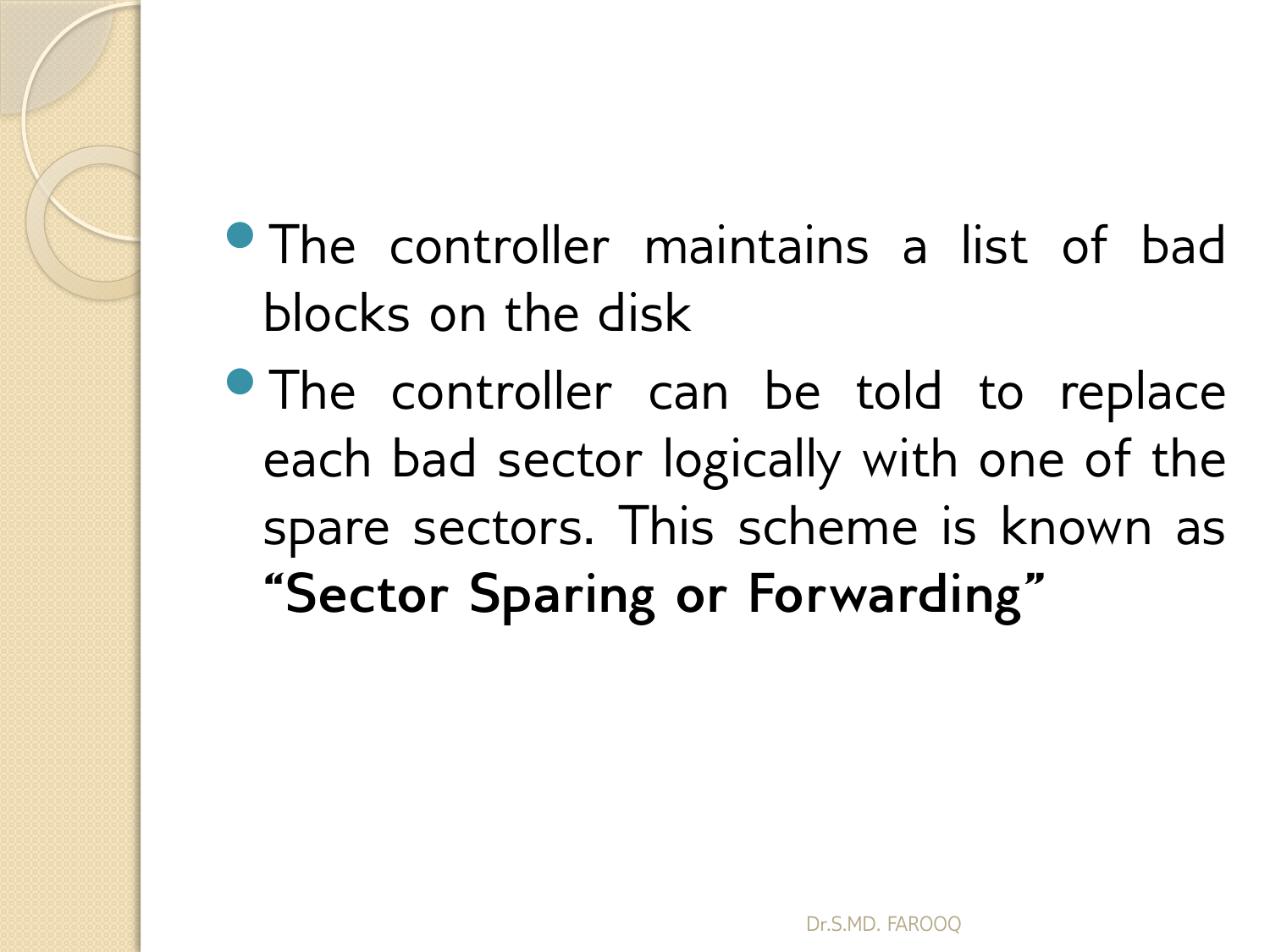

#
The controller maintains a list of bad blocks on the disk
The controller can be told to replace each bad sector logically with one of the spare sectors. This scheme is known as “Sector Sparing or Forwarding”
Dr.S.MD. FAROOQ